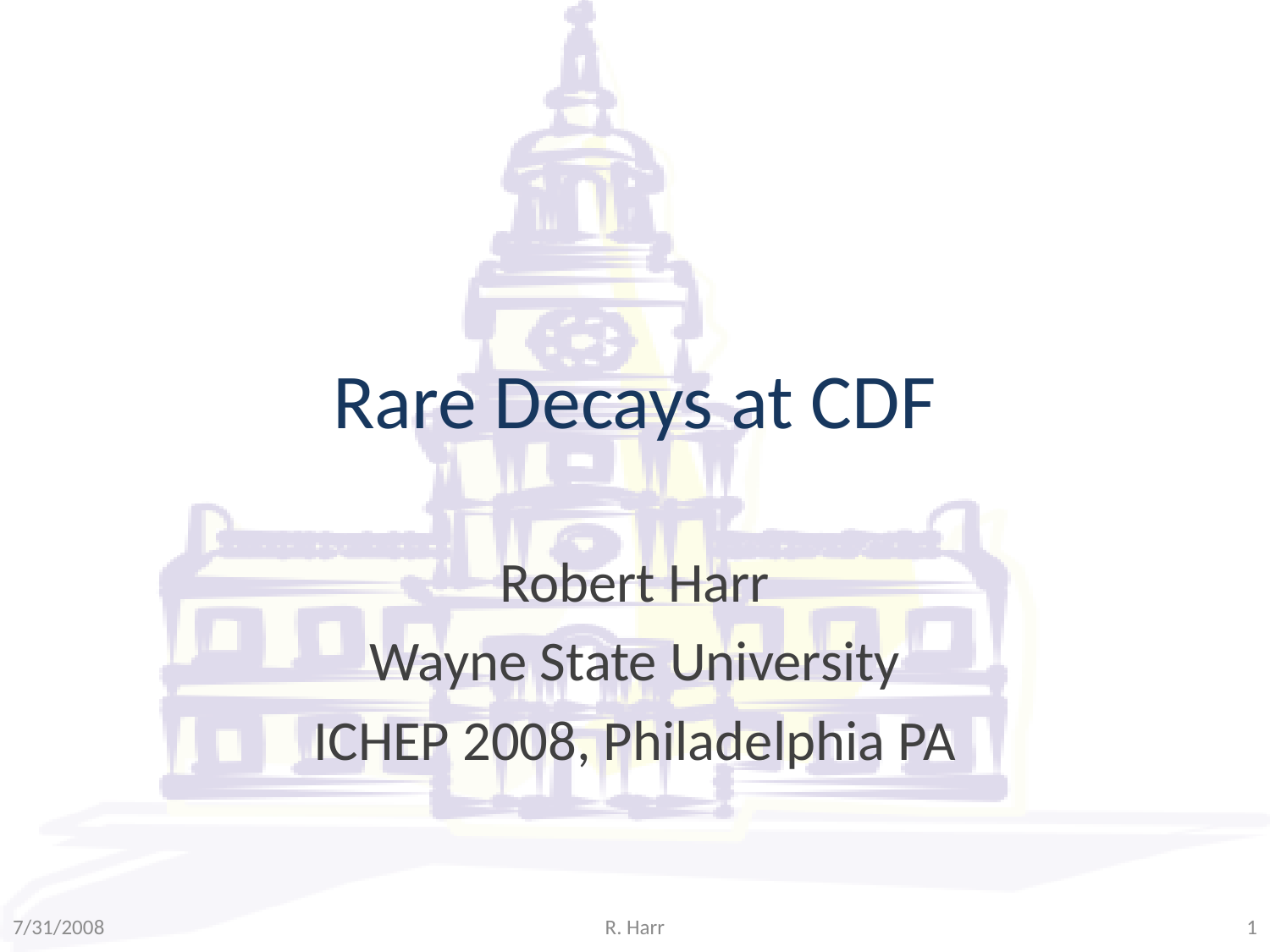

# Rare Decays at CDF
Robert Harr
Wayne State University
ICHEP 2008, Philadelphia PA
7/31/2008
R. Harr
1